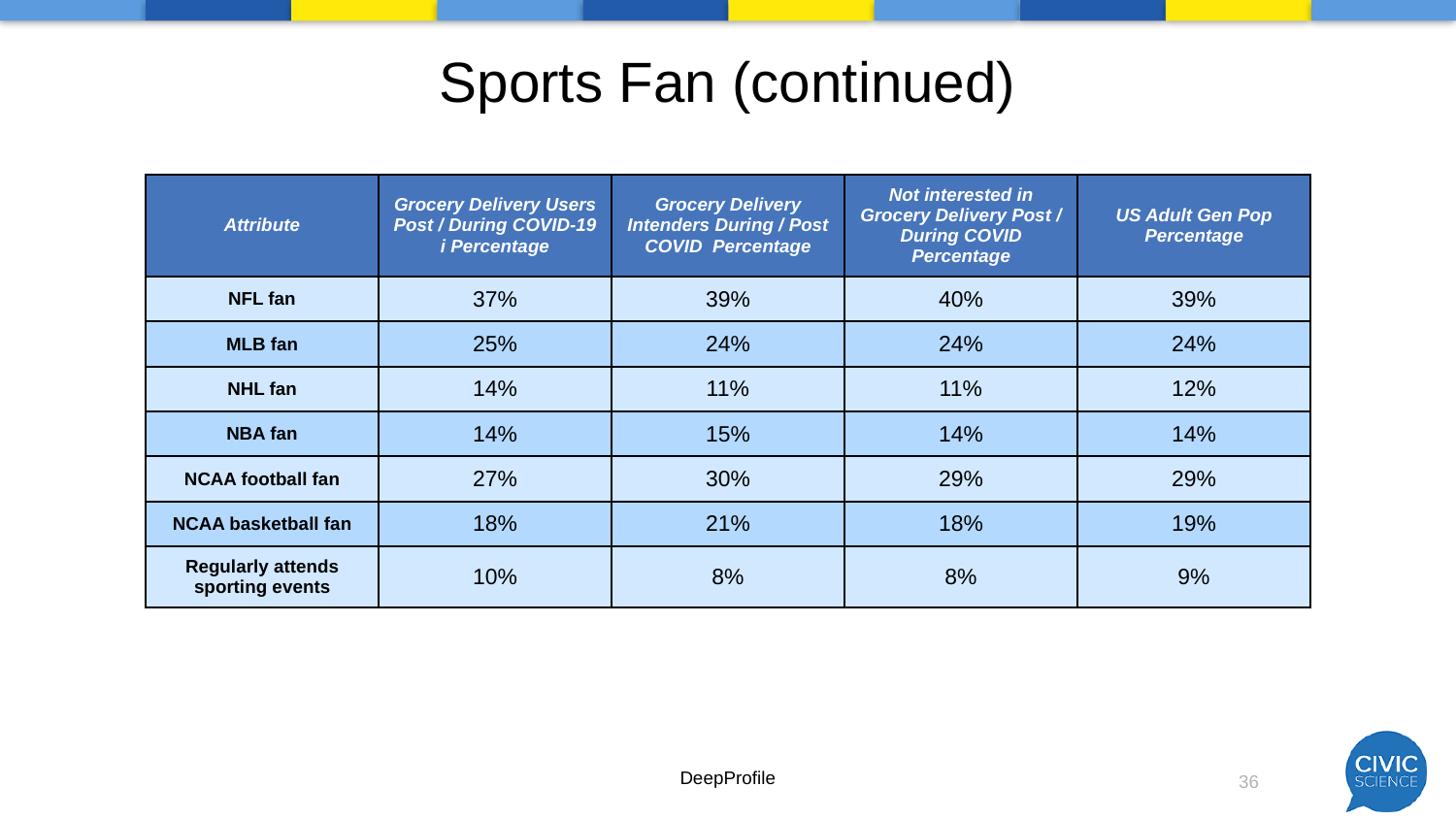

# Sports Fan (continued)
| Attribute | Grocery Delivery Users Post / During COVID-19 i Percentage | Grocery Delivery Intenders During / Post COVID Percentage | Not interested in Grocery Delivery Post / During COVID Percentage | US Adult Gen Pop Percentage |
| --- | --- | --- | --- | --- |
| NFL fan | 37% | 39% | 40% | 39% |
| MLB fan | 25% | 24% | 24% | 24% |
| NHL fan | 14% | 11% | 11% | 12% |
| NBA fan | 14% | 15% | 14% | 14% |
| NCAA football fan | 27% | 30% | 29% | 29% |
| NCAA basketball fan | 18% | 21% | 18% | 19% |
| Regularly attends sporting events | 10% | 8% | 8% | 9% |
DeepProfile
36